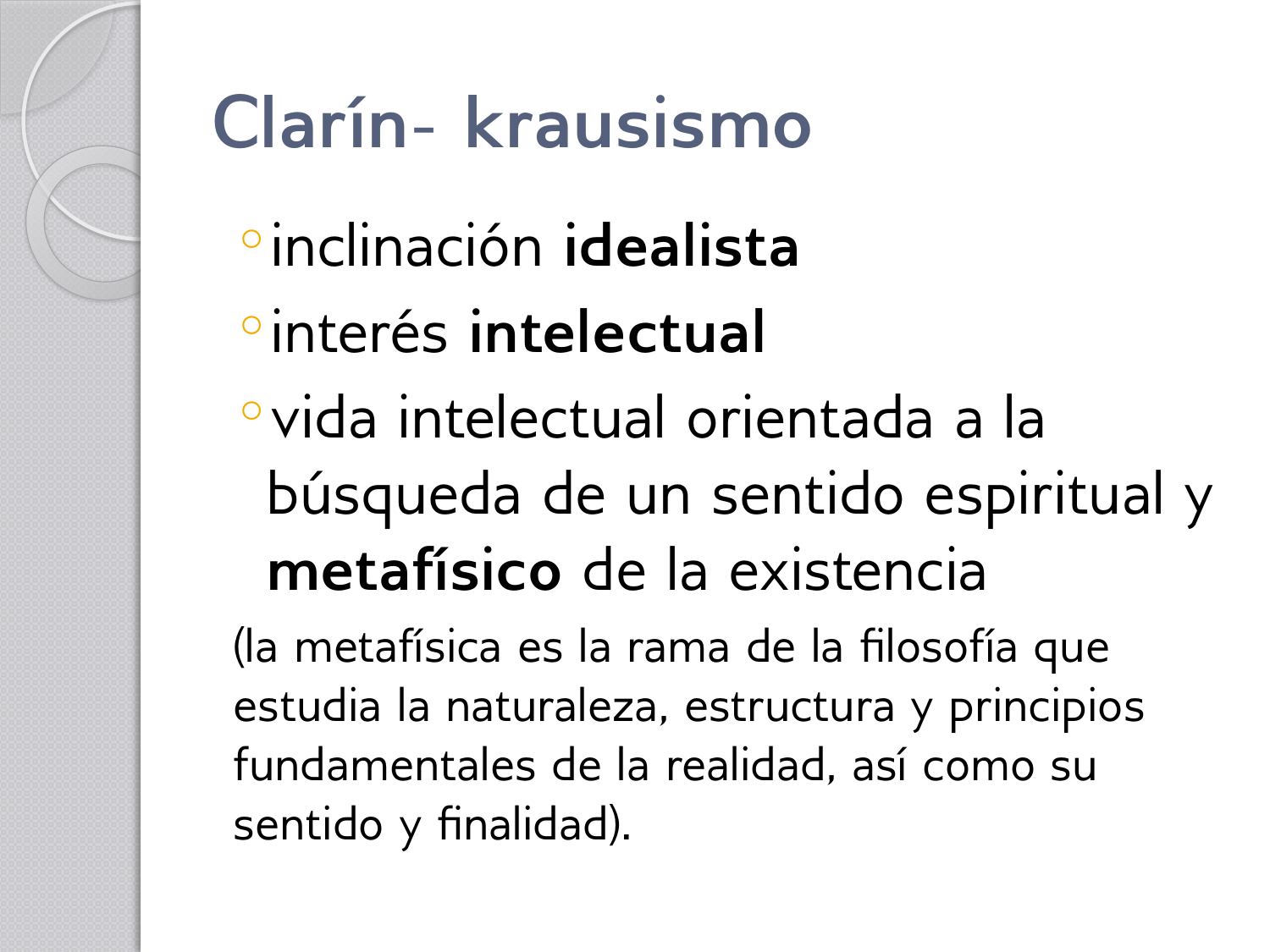

# Clarín- krausismo
inclinación idealista
interés intelectual
vida intelectual orientada a la búsqueda de un sentido espiritual y metafísico de la existencia
(la metafísica es la rama de la filosofía que estudia la naturaleza, estructura y principios fundamentales de la realidad, así como su sentido y finalidad).